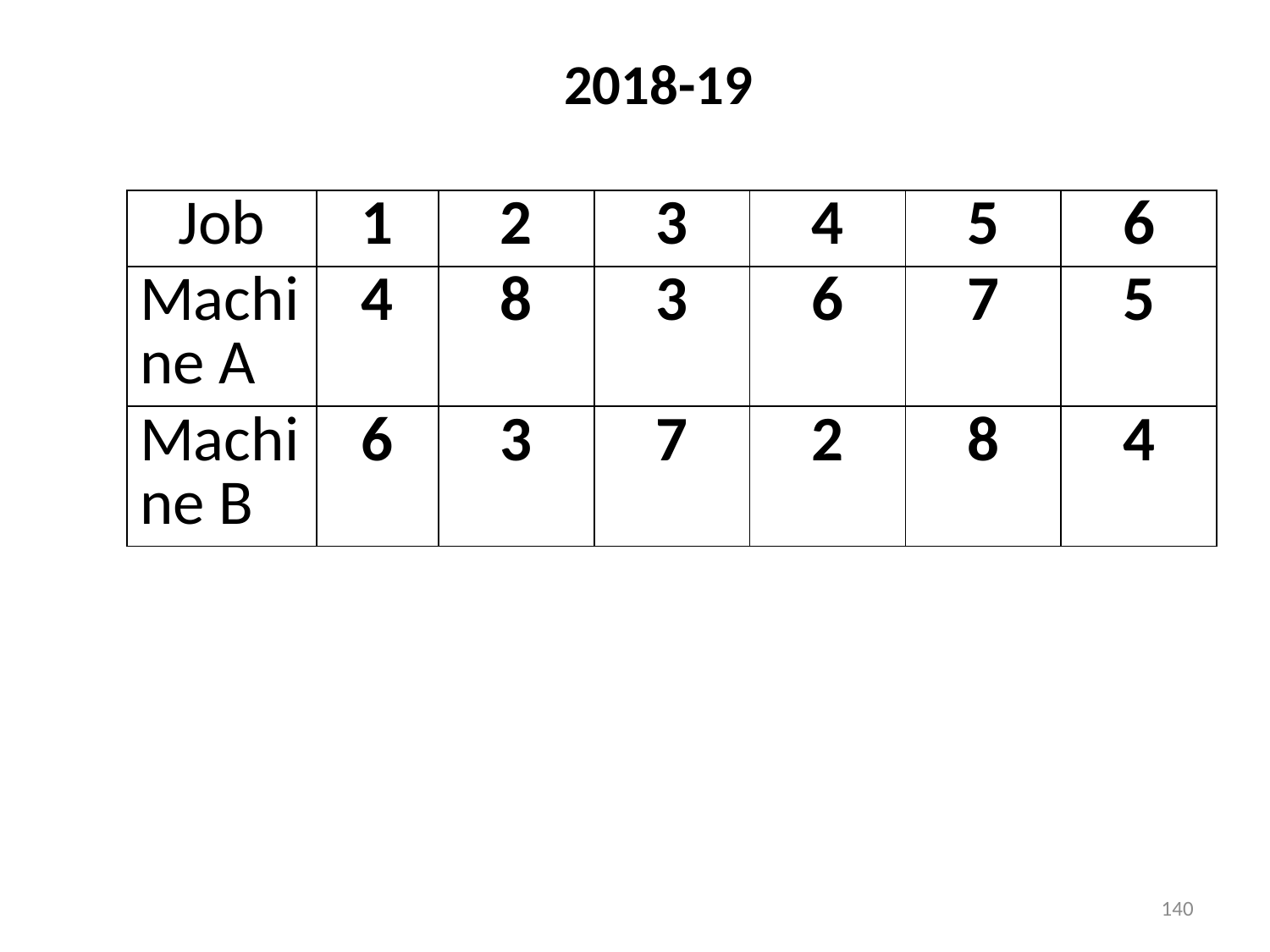

2018-19
| Job | 1 | 2 | 3 | 4 | 5 | 6 |
| --- | --- | --- | --- | --- | --- | --- |
| Machine A | 4 | 8 | 3 | 6 | 7 | 5 |
| Machine B | 6 | 3 | 7 | 2 | 8 | 4 |
140